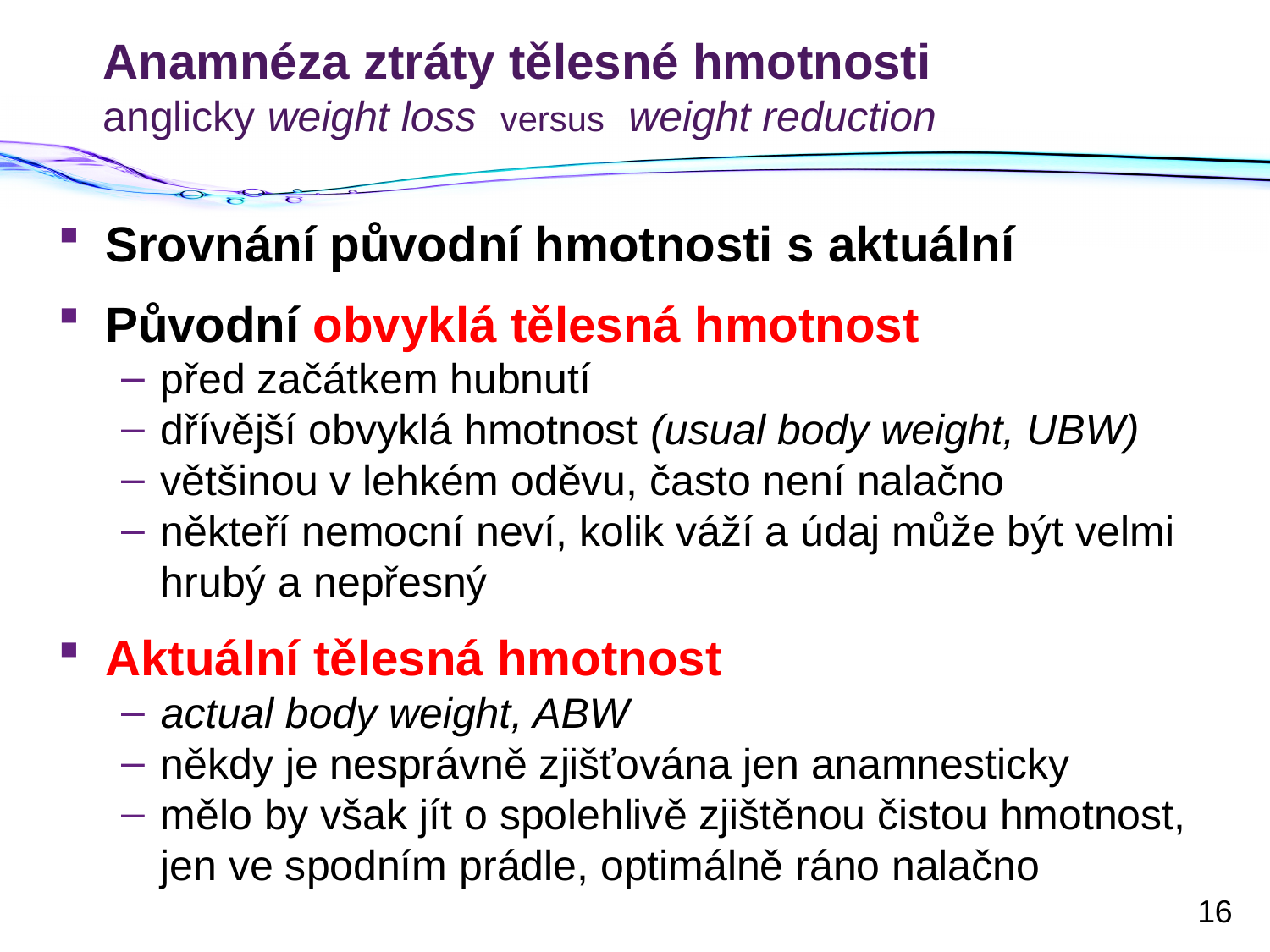

# Anamnéza ztráty tělesné hmotnosti anglicky weight loss  versus  weight reduction
Srovnání původní hmotnosti s aktuální
Původní obvyklá tělesná hmotnost
před začátkem hubnutí
dřívější obvyklá hmotnost (usual body weight, UBW)
většinou v lehkém oděvu, často není nalačno
někteří nemocní neví, kolik váží a údaj může být velmi hrubý a nepřesný
Aktuální tělesná hmotnost
actual body weight, ABW
někdy je nesprávně zjišťována jen anamnesticky
mělo by však jít o spolehlivě zjištěnou čistou hmotnost, jen ve spodním prádle, optimálně ráno nalačno
16